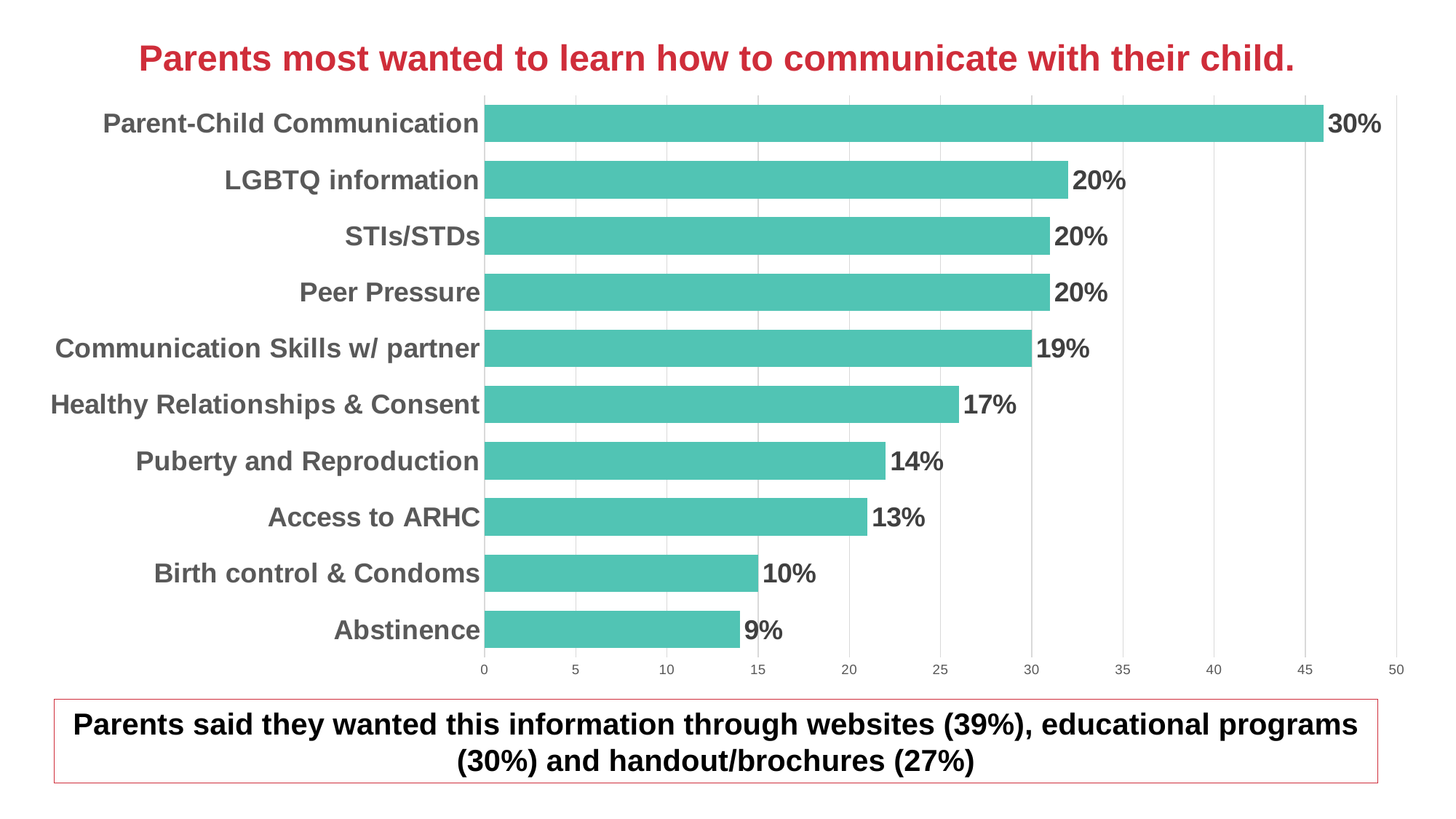

# Parents most wanted to learn how to communicate with their child.

### Chart

| Category | Count |  Percent |
|---|---|---|
| Abstinence | 14.0 | 0.09 |
| Birth control & Condoms | 15.0 | 0.1 |
| Access to ARHC | 21.0 | 0.13 |
| Puberty and Reproduction | 22.0 | 0.14 |
| Healthy Relationships & Consent | 26.0 | 0.17 |
| Communication Skills w/ partner | 30.0 | 0.19 |
| Peer Pressure | 31.0 | 0.2 |
| STIs/STDs | 31.0 | 0.2 |
| LGBTQ information | 32.0 | 0.2 |
| Parent-Child Communication | 46.0 | 0.3 |
Parents said they wanted this information through websites (39%), educational programs (30%) and handout/brochures (27%)